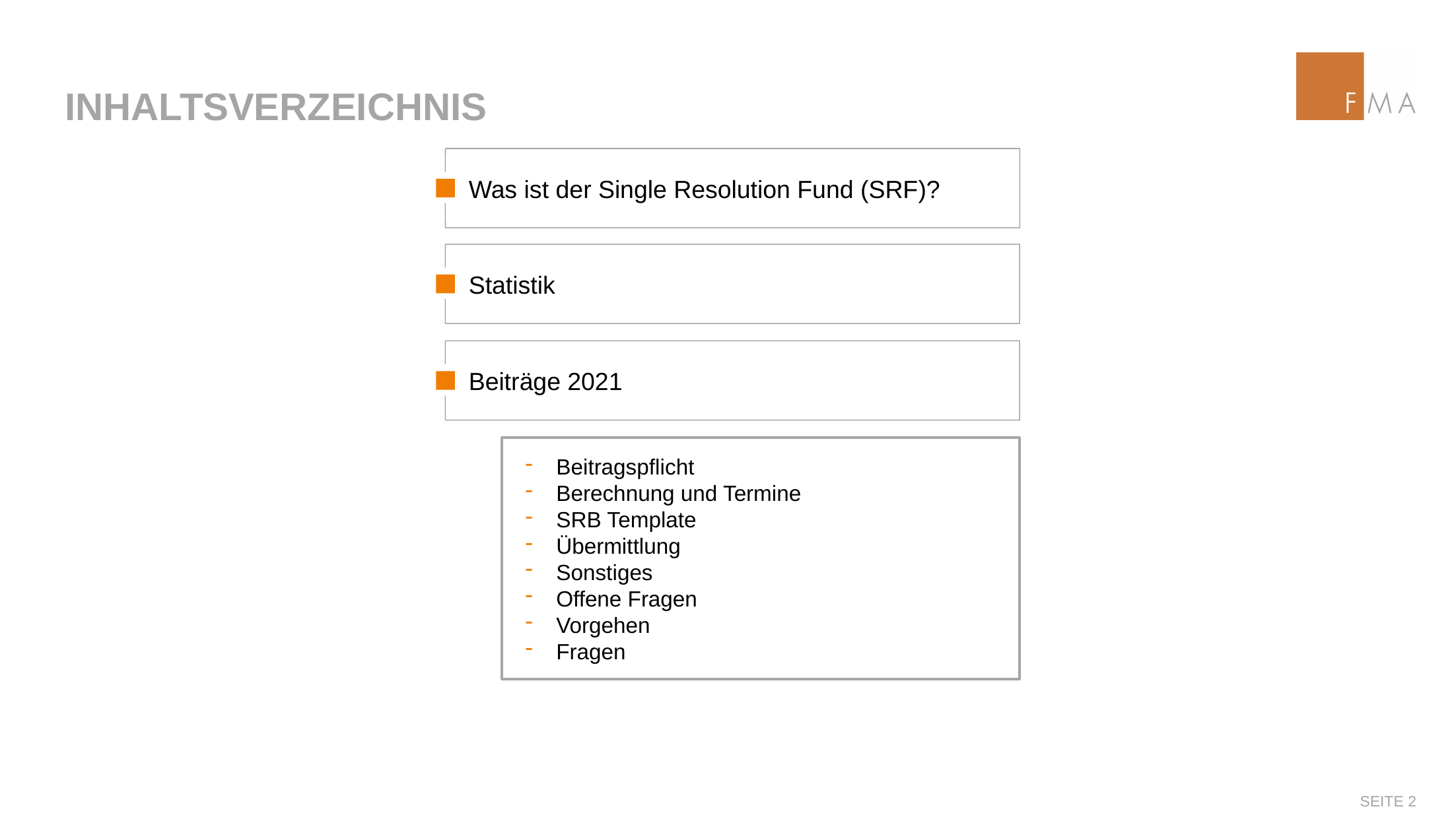

# Inhaltsverzeichnis
Was ist der Single Resolution Fund (SRF)?

Statistik

Beiträge 2021

Beitragspflicht
Berechnung und Termine
SRB Template
Übermittlung
Sonstiges
Offene Fragen
Vorgehen
Fragen

 SEITE 2